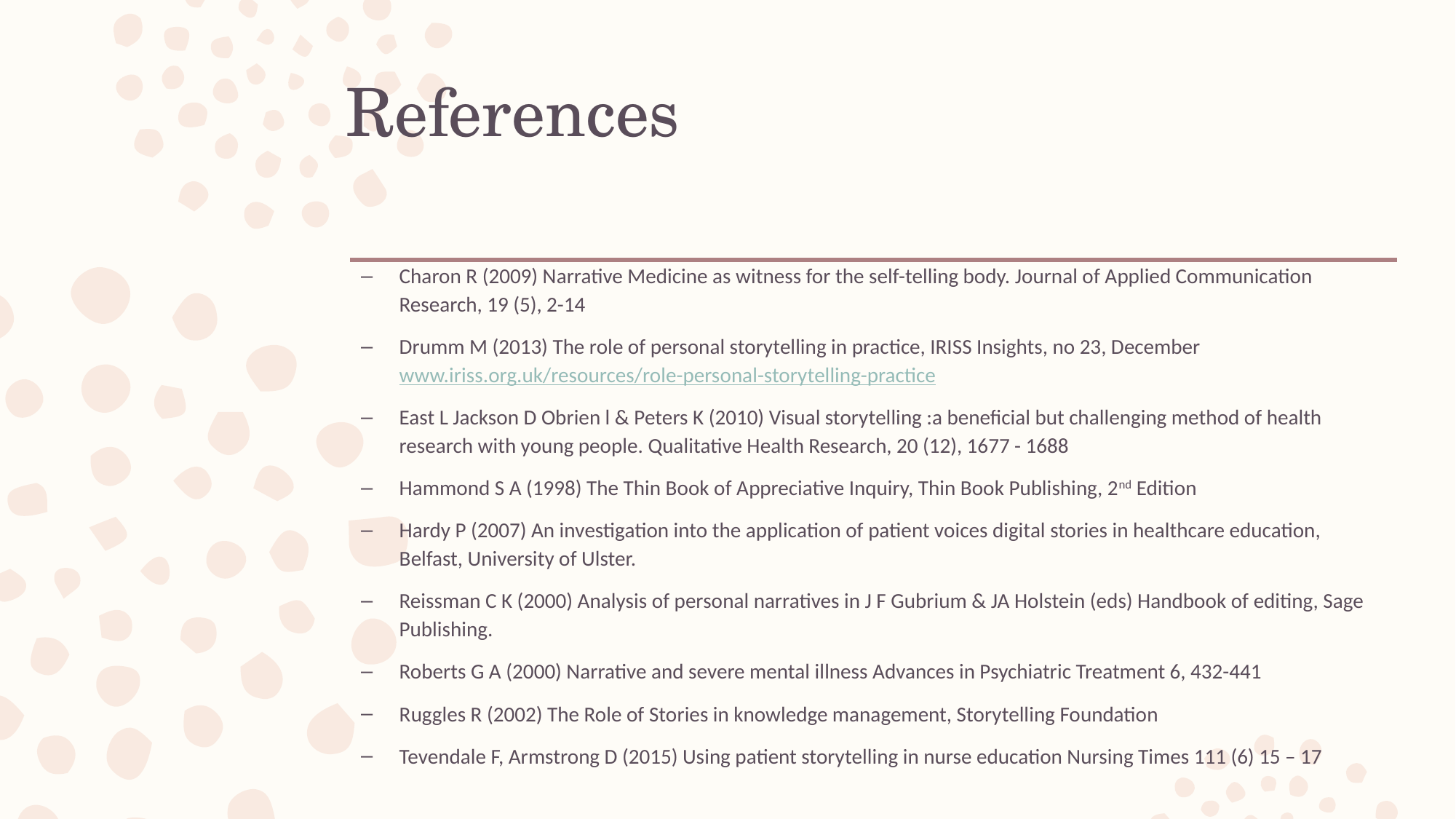

# References
Charon R (2009) Narrative Medicine as witness for the self-telling body. Journal of Applied Communication Research, 19 (5), 2-14
Drumm M (2013) The role of personal storytelling in practice, IRISS Insights, no 23, December www.iriss.org.uk/resources/role-personal-storytelling-practice
East L Jackson D Obrien l & Peters K (2010) Visual storytelling :a beneficial but challenging method of health research with young people. Qualitative Health Research, 20 (12), 1677 - 1688
Hammond S A (1998) The Thin Book of Appreciative Inquiry, Thin Book Publishing, 2nd Edition
Hardy P (2007) An investigation into the application of patient voices digital stories in healthcare education, Belfast, University of Ulster.
Reissman C K (2000) Analysis of personal narratives in J F Gubrium & JA Holstein (eds) Handbook of editing, Sage Publishing.
Roberts G A (2000) Narrative and severe mental illness Advances in Psychiatric Treatment 6, 432-441
Ruggles R (2002) The Role of Stories in knowledge management, Storytelling Foundation
Tevendale F, Armstrong D (2015) Using patient storytelling in nurse education Nursing Times 111 (6) 15 – 17